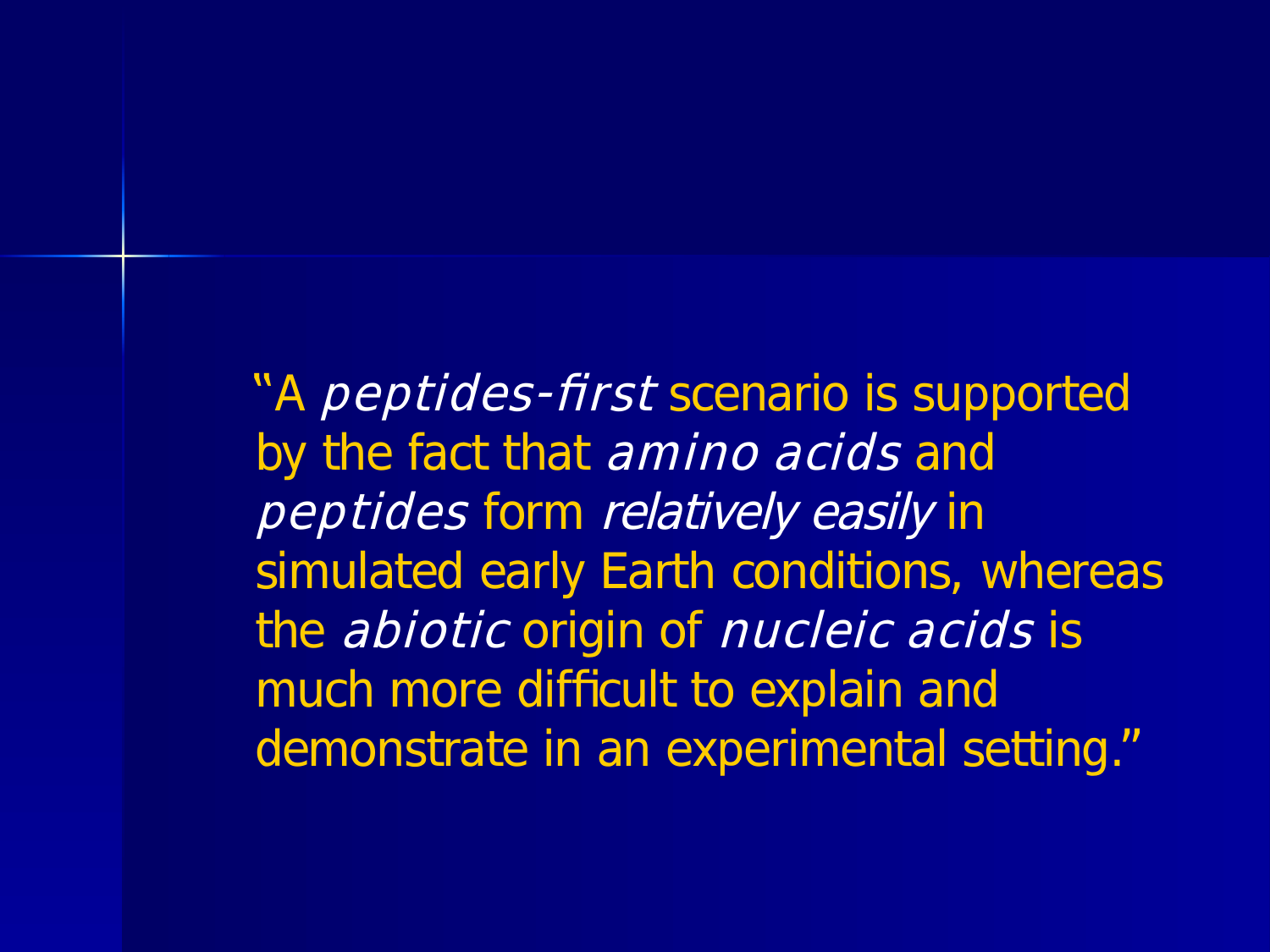

“A peptides-first scenario is supported by the fact that amino acids and peptides form relatively easily in simulated early Earth conditions, whereas the abiotic origin of nucleic acids is much more difficult to explain and demonstrate in an experimental setting.”